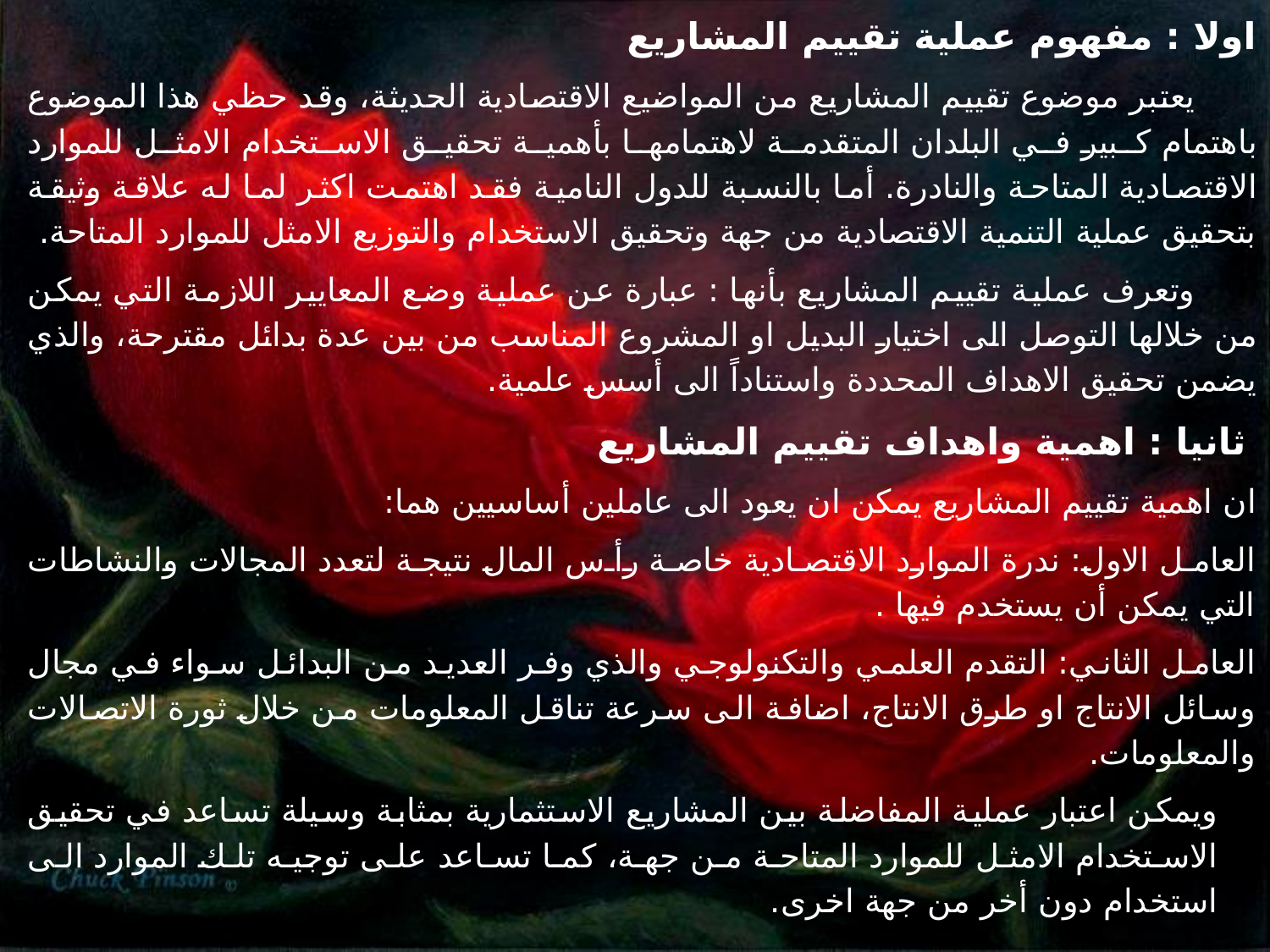

اولا : مفهوم عملية تقييم المشاريع
      يعتبر موضوع تقييم المشاريع من المواضيع الاقتصادية الحديثة، وقد حظي هذا الموضوع باهتمام كبير في البلدان المتقدمة لاهتمامها بأهمية تحقيق الاستخدام الامثل للموارد الاقتصادية المتاحة والنادرة. أما بالنسبة للدول النامية فقد اهتمت اكثر لما له علاقة وثيقة بتحقيق عملية التنمية الاقتصادية من جهة وتحقيق الاستخدام والتوزيع الامثل للموارد المتاحة.
      وتعرف عملية تقييم المشاريع بأنها : عبارة عن عملية وضع المعايير اللازمة التي يمكن من خلالها التوصل الى اختيار البديل او المشروع المناسب من بين عدة بدائل مقترحة، والذي يضمن تحقيق الاهداف المحددة واستناداً الى أسس علمية.
 ثانيا : اهمية واهداف تقييم المشاريع
ان اهمية تقييم المشاريع يمكن ان يعود الى عاملين أساسيين هما:
العامل الاول: ندرة الموارد الاقتصادية خاصة رأس المال نتيجة لتعدد المجالات والنشاطات التي يمكن أن يستخدم فيها .
العامل الثاني: التقدم العلمي والتكنولوجي والذي وفر العديد من البدائل سواء في مجال وسائل الانتاج او طرق الانتاج، اضافة الى سرعة تناقل المعلومات من خلال ثورة الاتصالات والمعلومات.
ويمكن اعتبار عملية المفاضلة بين المشاريع الاستثمارية بمثابة وسيلة تساعد في تحقيق الاستخدام الامثل للموارد المتاحة من جهة، كما تساعد على توجيه تلك الموارد الى استخدام دون أخر من جهة اخرى.